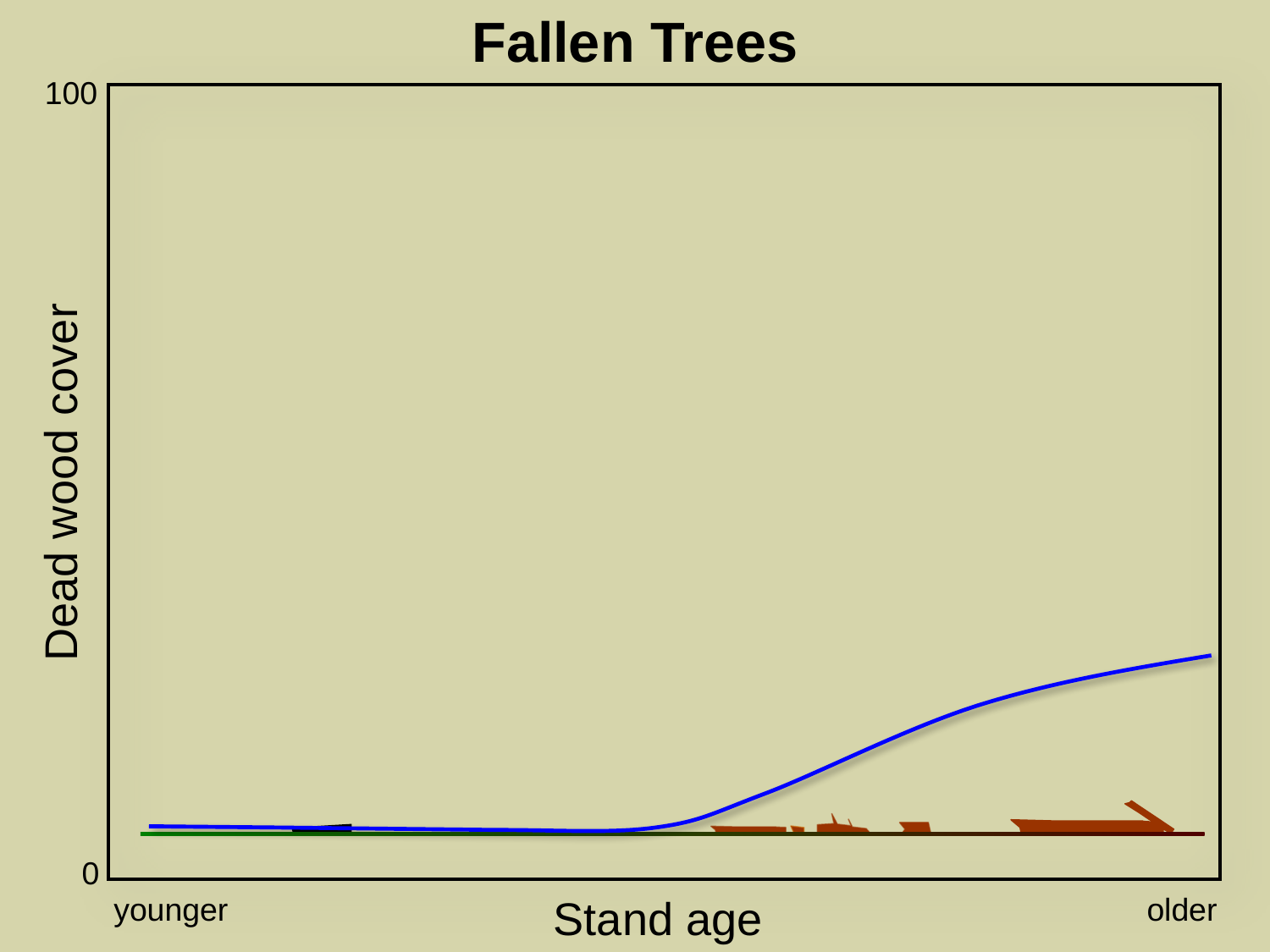

Fallen Trees
100

Dead wood cover
0
younger
Stand age
older